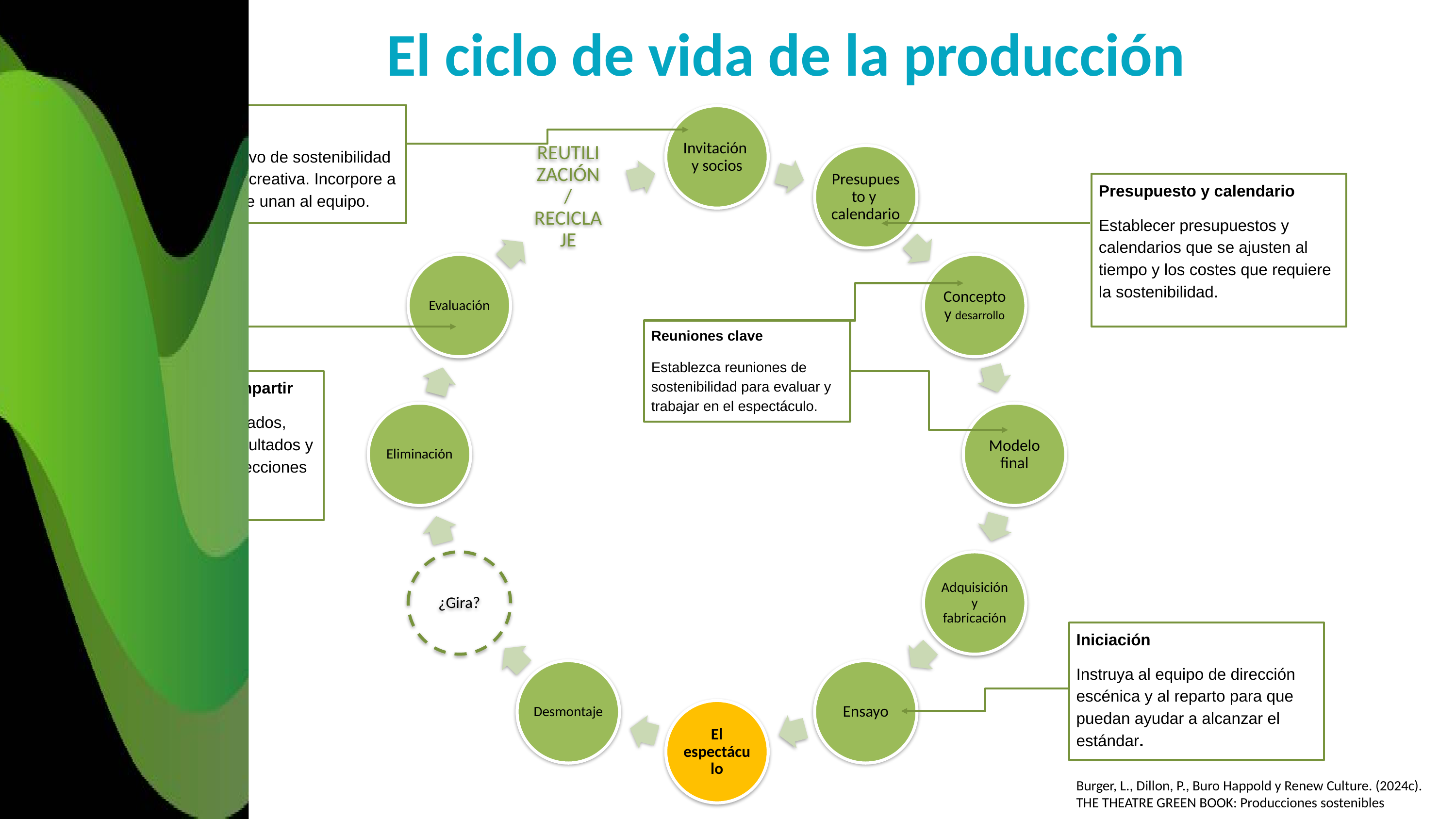

El ciclo de vida de la producción
Invitación
Incluya el objetivo de sostenibilidad en la invitación creativa. Incorpore a todos los que se unan al equipo.
Invitación  y socios

Presupuesto y  calendario

Concepto y desarrollo

Modelo final

Adquisición y fabricación

Ensayo

El espectáculo

Desmontaje

¿Gira?

Eliminación

Evaluación

REUTILIZACIÓN / RECICLAJE

Presupuesto y calendario
Establecer presupuestos y calendarios que se ajusten al tiempo y los costes que requiere la sostenibilidad.
Reuniones clave
Establezca reuniones de sostenibilidad para evaluar y trabajar en el espectáculo.
Revisar y compartir
Mida los resultados, registre los resultados y comparta las lecciones aprendidas.
Iniciación
Instruya al equipo de dirección escénica y al reparto para que puedan ayudar a alcanzar el estándar.
Burger, L., Dillon, P., Buro Happold y Renew Culture. (2024c). THE THEATRE GREEN BOOK: Producciones sostenibles